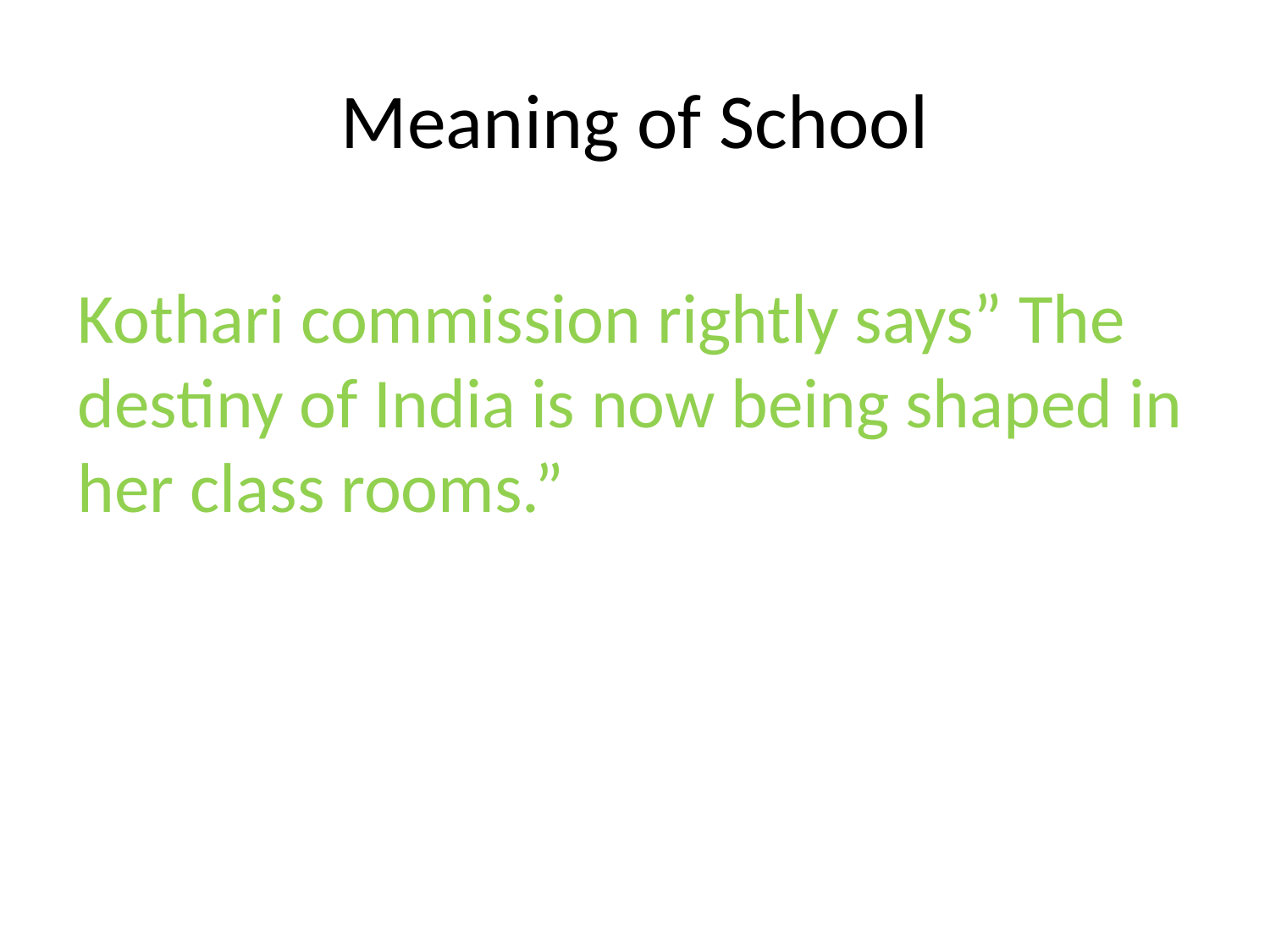

# Meaning of School
Kothari commission rightly says” The destiny of India is now being shaped in her class rooms.”